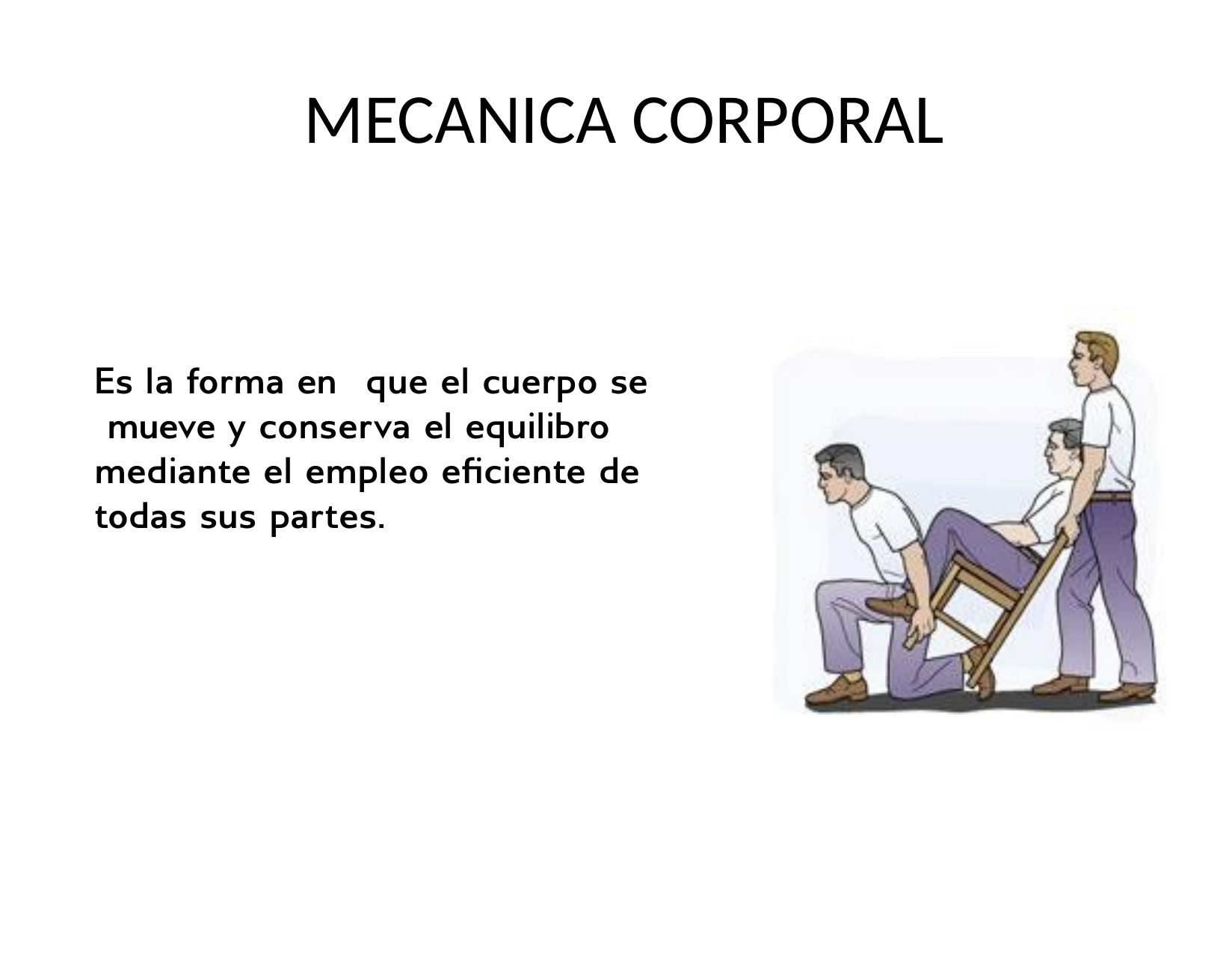

# MECANICA CORPORAL

Es la forma en	que el cuerpo se  mueve y conserva el equilibro  mediante el empleo eficiente de  todas sus partes.